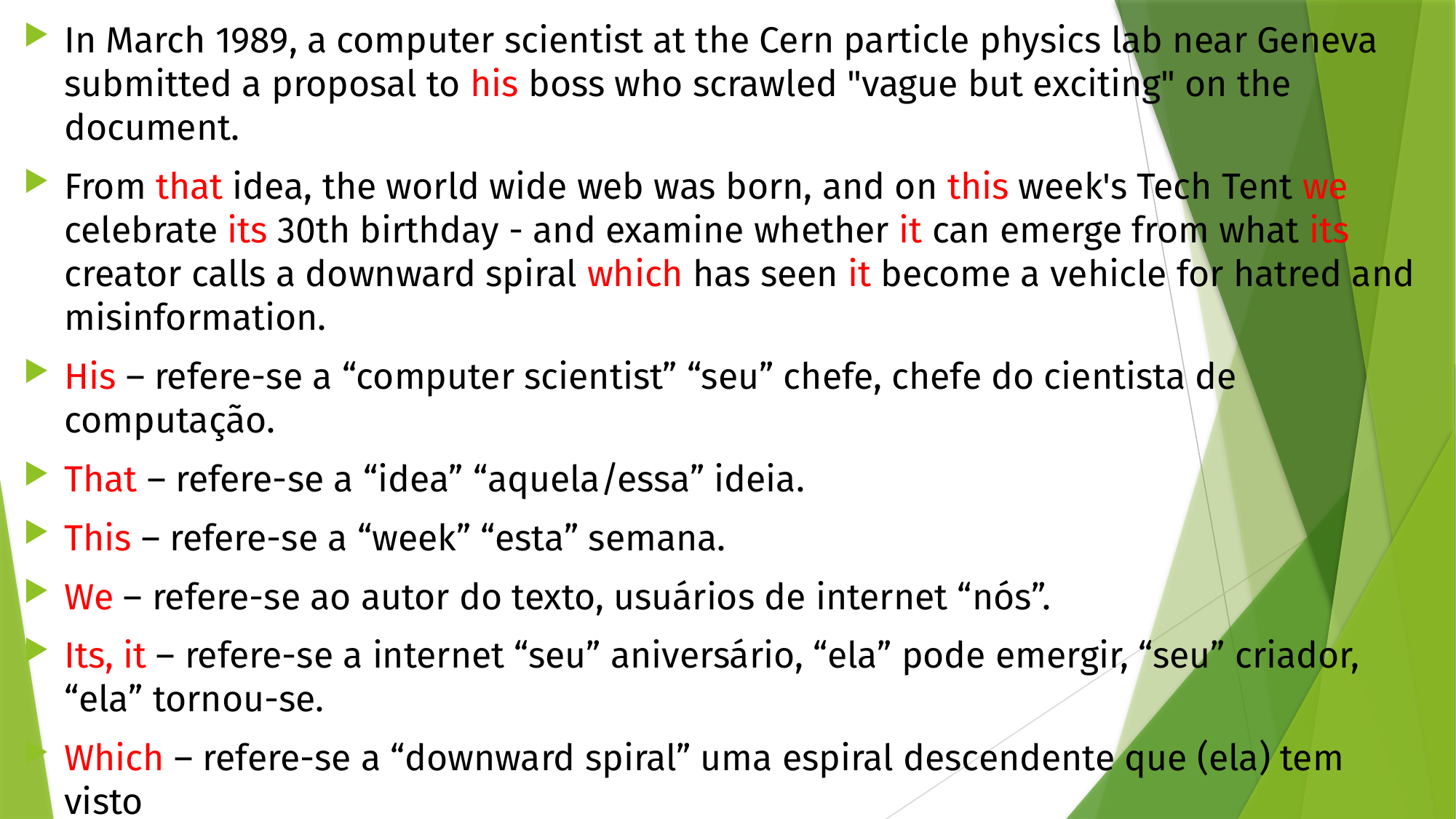

In March 1989, a computer scientist at the Cern particle physics lab near Geneva submitted a proposal to his boss who scrawled "vague but exciting" on the document.
From that idea, the world wide web was born, and on this week's Tech Tent we celebrate its 30th birthday - and examine whether it can emerge from what its creator calls a downward spiral which has seen it become a vehicle for hatred and misinformation.
His – refere-se a “computer scientist” “seu” chefe, chefe do cientista de computação.
That – refere-se a “idea” “aquela/essa” ideia.
This – refere-se a “week” “esta” semana.
We – refere-se ao autor do texto, usuários de internet “nós”.
Its, it – refere-se a internet “seu” aniversário, “ela” pode emergir, “seu” criador, “ela” tornou-se.
Which – refere-se a “downward spiral” uma espiral descendente que (ela) tem visto